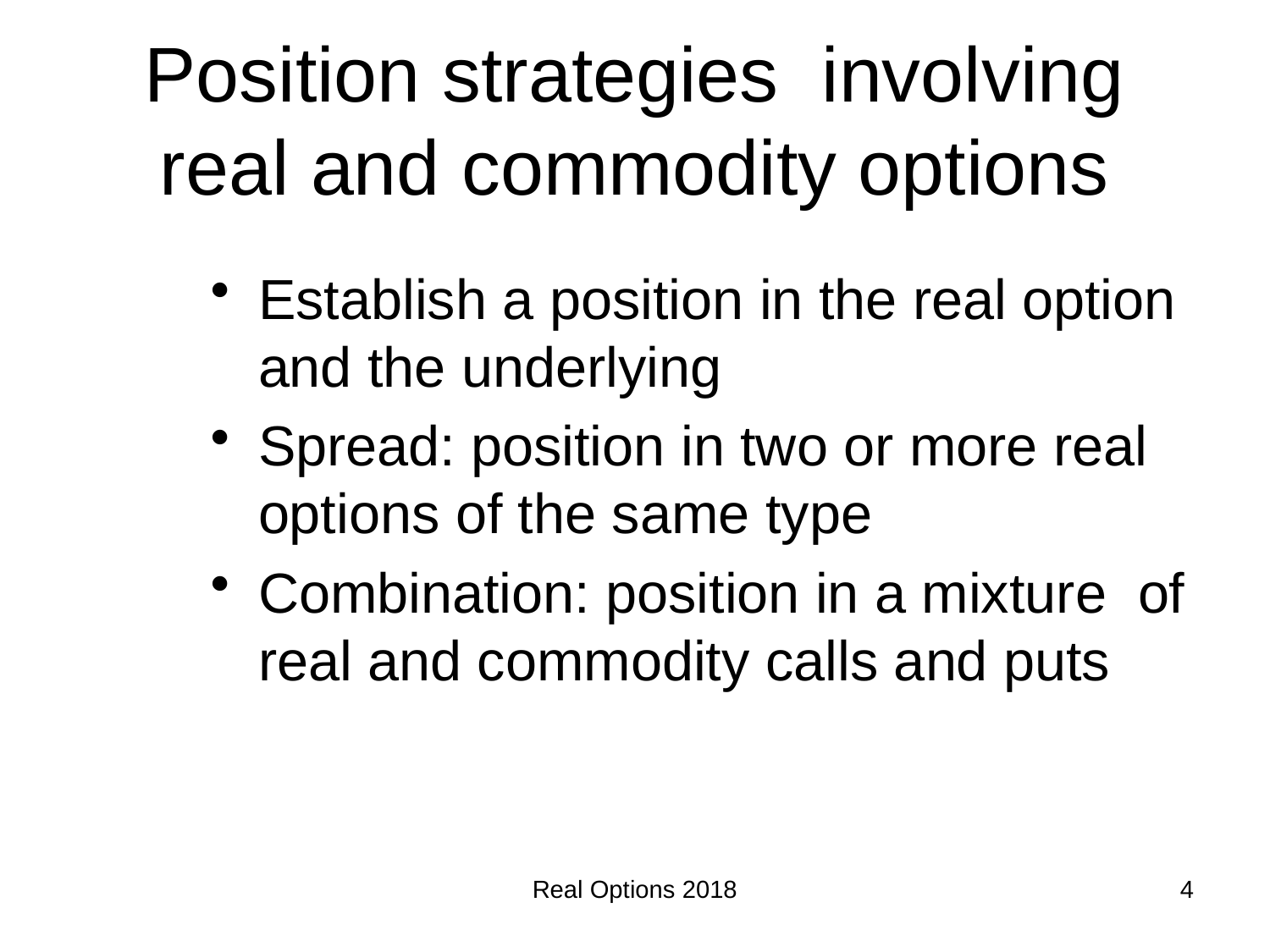

# Position strategies  involving real and commodity options
Establish a position in the real option and the underlying
Spread: position in two or more real options of the same type
Combination: position in a mixture  of real and commodity calls and puts
Real Options 2018
4